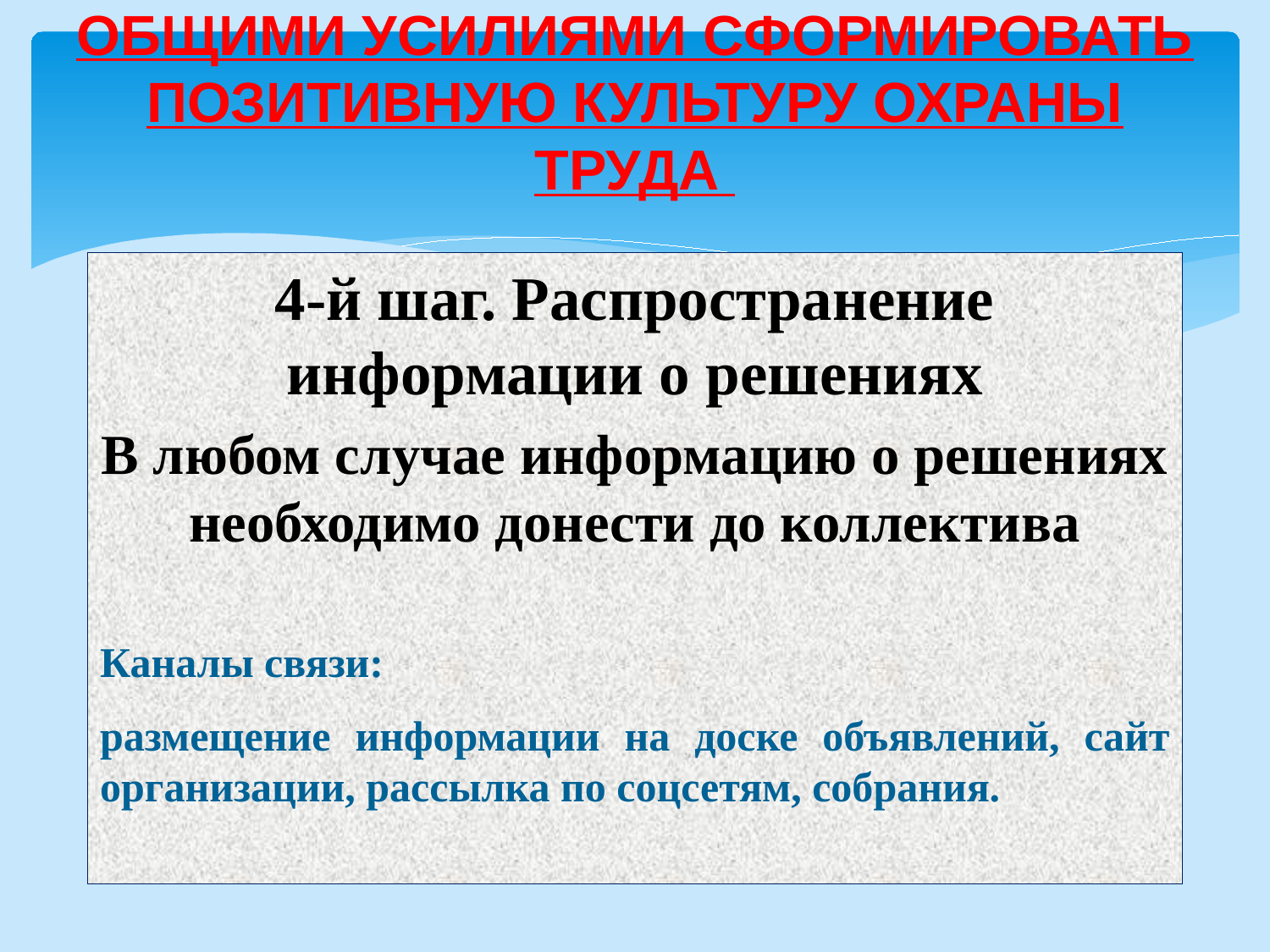

# ОБЩИМИ УСИЛИЯМИ СФОРМИРОВАТЬ ПОЗИТИВНУЮ КУЛЬТУРУ ОХРАНЫ ТРУДА
4-й шаг. Распространение информации о решениях
В любом случае информацию о решениях необходимо донести до коллектива

Каналы связи:
размещение информации на доске объявлений, сайт организации, рассылка по соцсетям, собрания.